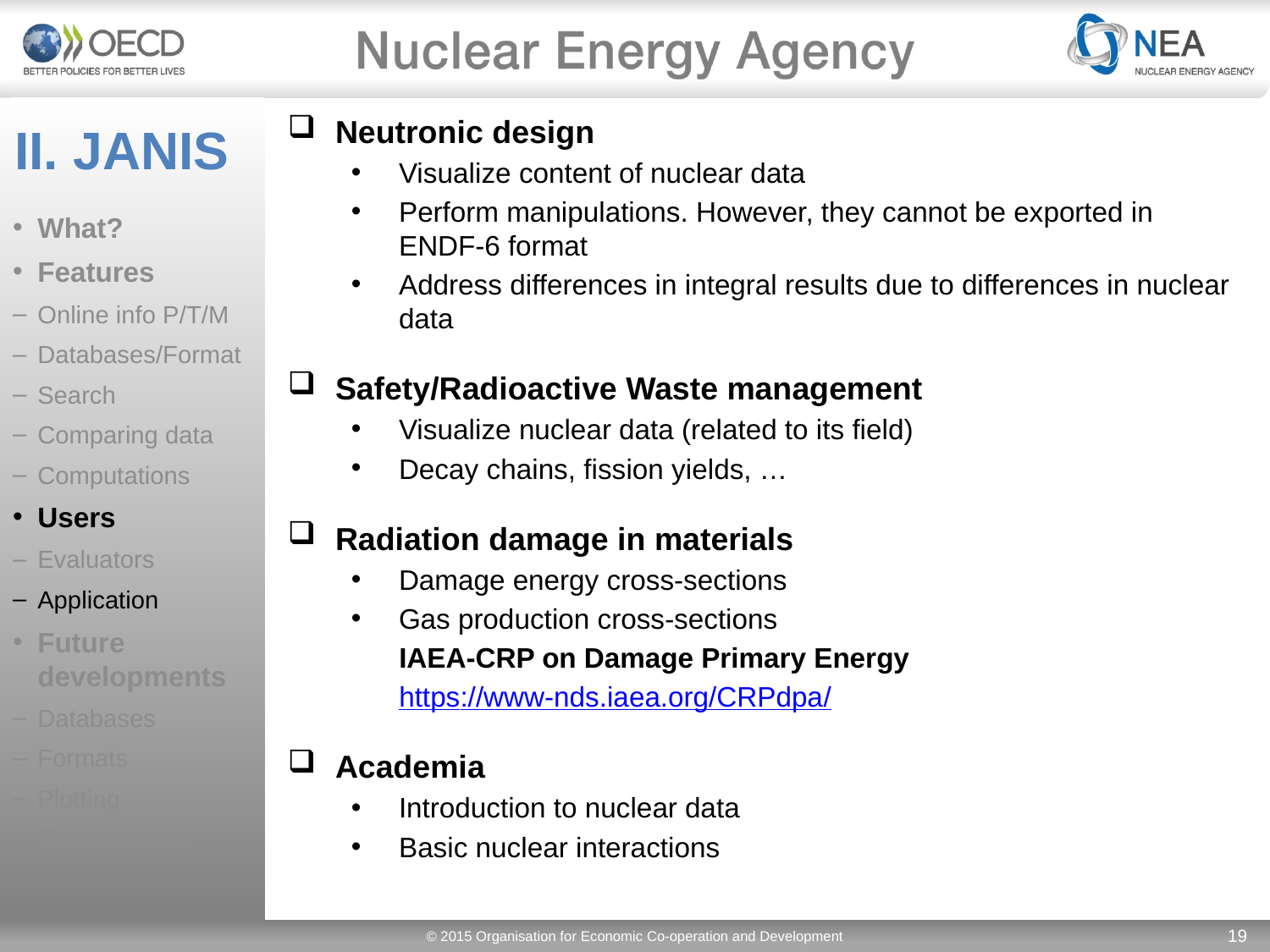

What?
Features
Online info P/T/M
Databases/Format
Search
Comparing data
Computations
Users
Evaluators
Application
Future developments
Databases
Formats
Plotting
Computations
Neutronic design
Visualize content of nuclear data
Perform manipulations. However, they cannot be exported in ENDF-6 format
Address differences in integral results due to differences in nuclear data

Safety/Radioactive Waste management
Visualize nuclear data (related to its field)
Decay chains, fission yields, …

Radiation damage in materials
Damage energy cross-sections
Gas production cross-sections
IAEA-CRP on Damage Primary Energy
https://www-nds.iaea.org/CRPdpa/

Academia
Introduction to nuclear data
Basic nuclear interactions
# II. JANIS